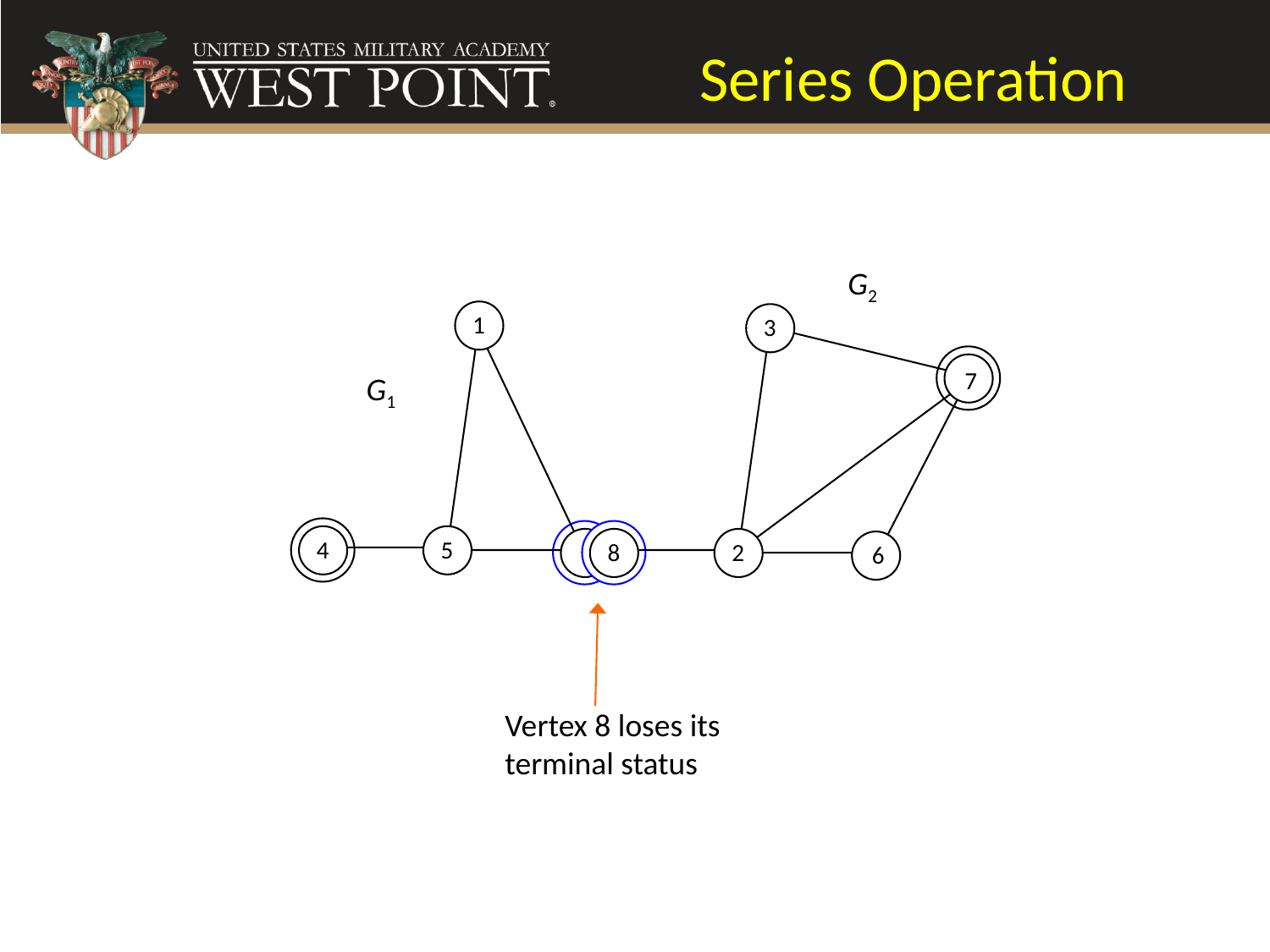

# Series Operation
G2

1

3

7
G1

4
5

8
8
2

6

Vertex 8 loses its
terminal status